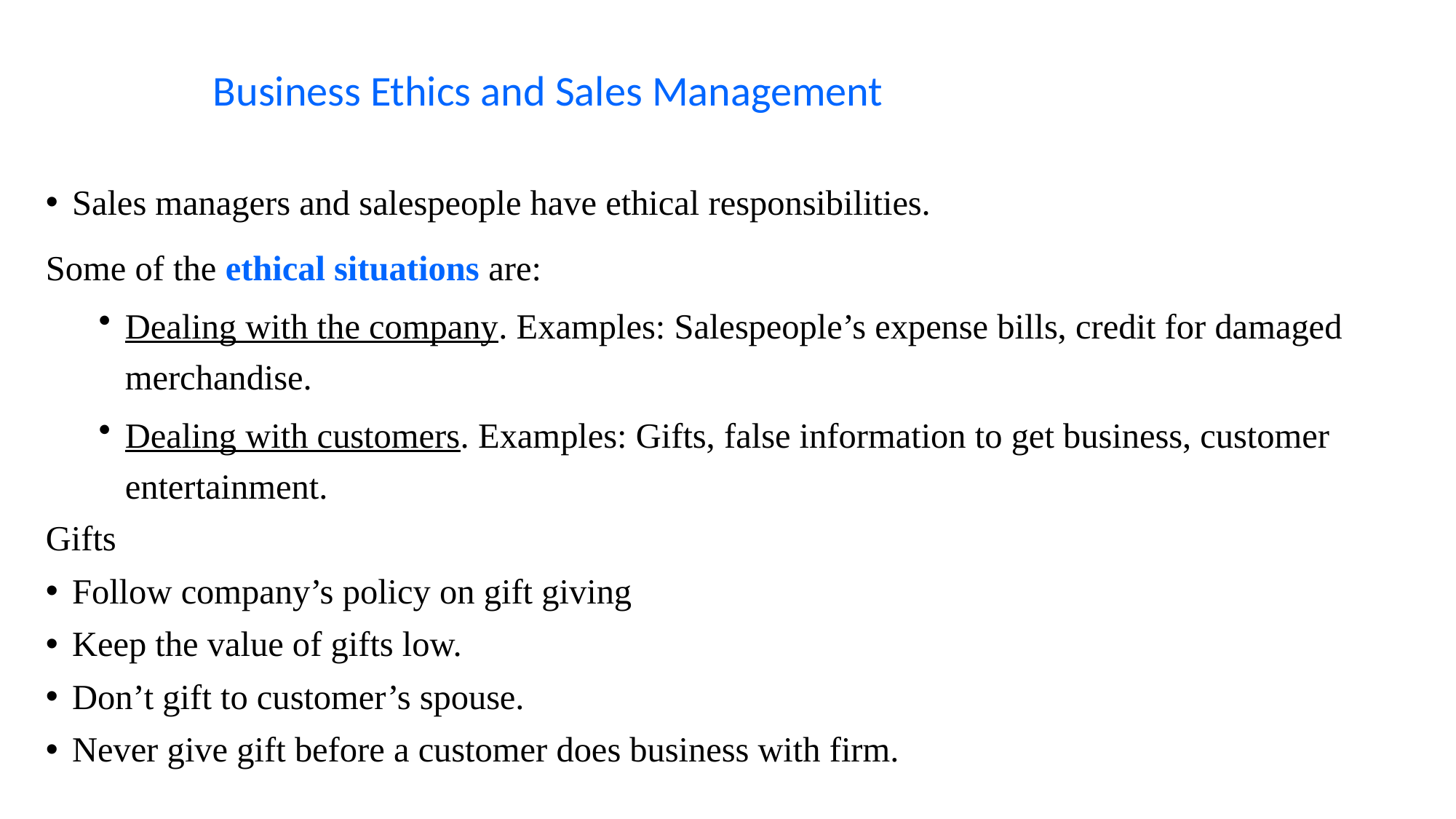

# Business Ethics and Sales Management
Sales managers and salespeople have ethical responsibilities.
Some of the ethical situations are:
Dealing with the company. Examples: Salespeople’s expense bills, credit for damaged merchandise.
Dealing with customers. Examples: Gifts, false information to get business, customer entertainment.
Gifts
Follow company’s policy on gift giving
Keep the value of gifts low.
Don’t gift to customer’s spouse.
Never give gift before a customer does business with firm.